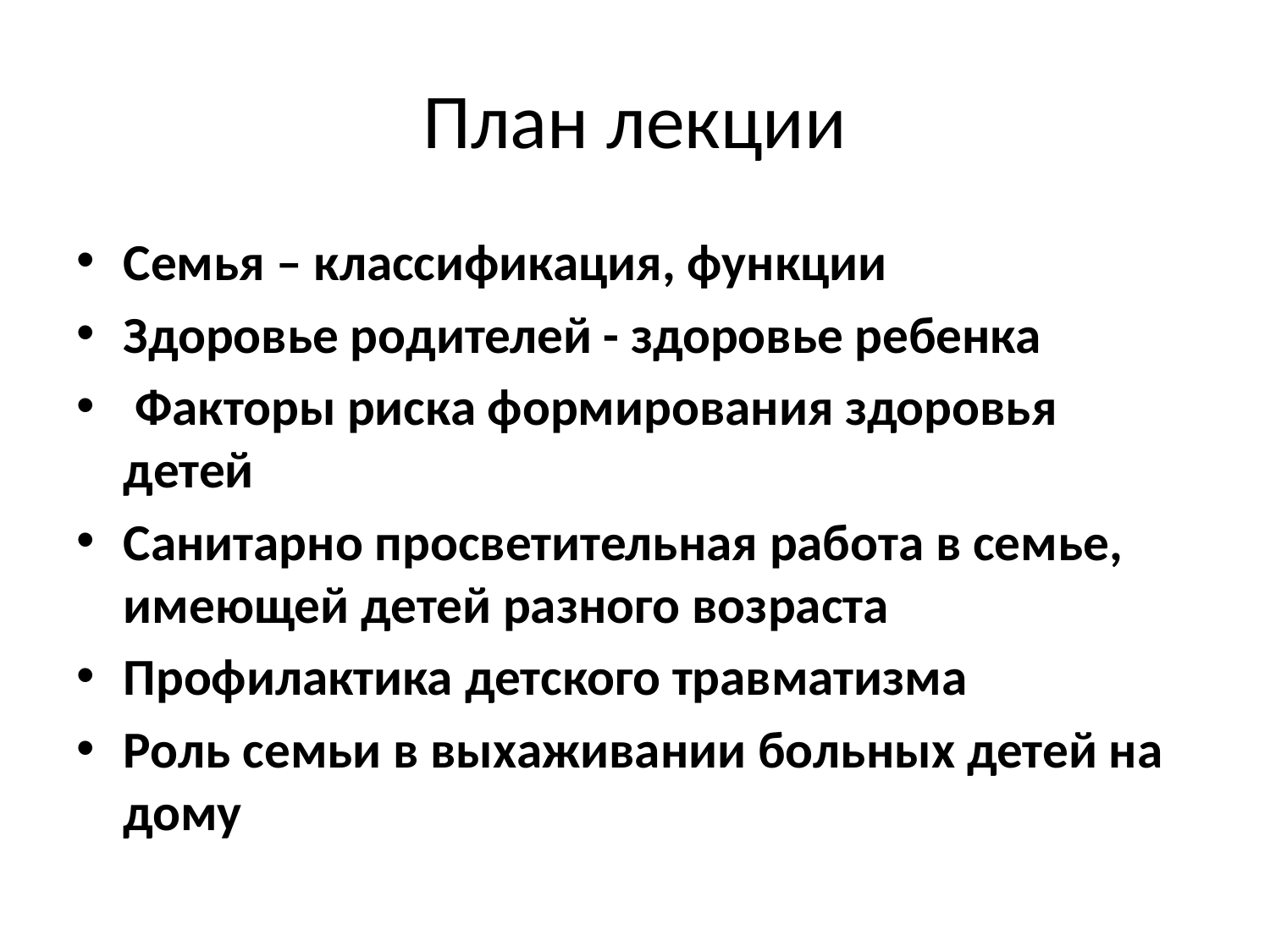

# План лекции
Семья – классификация, функции
Здоровье родителей - здоровье ребенка
 Факторы риска формирования здоровья детей
Санитарно просветительная работа в семье, имеющей детей разного возраста
Профилактика детского травматизма
Роль семьи в выхаживании больных детей на дому